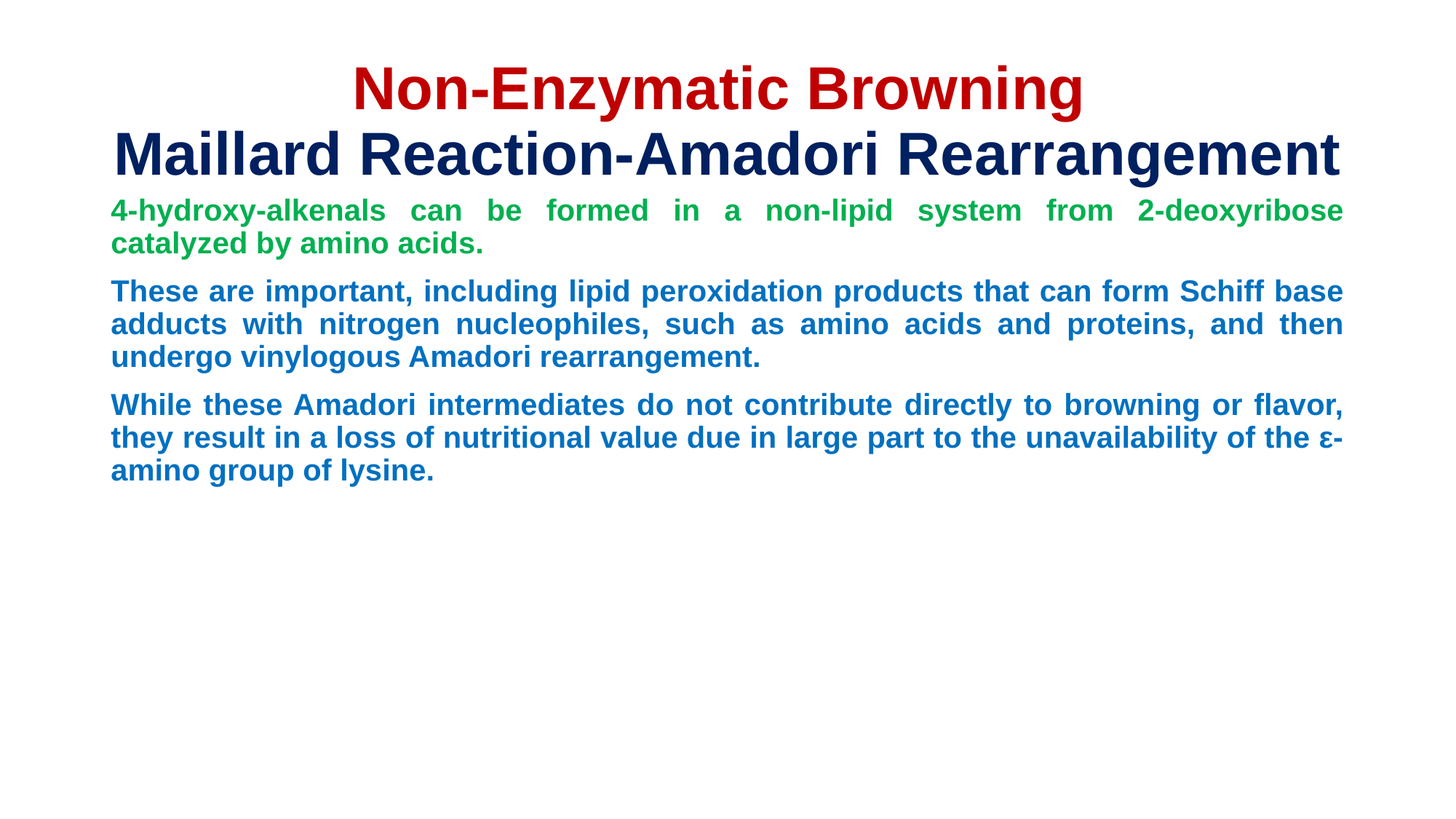

# Non-Enzymatic Browning Maillard Reaction-Amadori Rearrangement
4-hydroxy-alkenals can be formed in a non-lipid system from 2-deoxyribose catalyzed by amino acids.
These are important, including lipid peroxidation products that can form Schiff base adducts with nitrogen nucleophiles, such as amino acids and proteins, and then undergo vinylogous Amadori rearrangement.
While these Amadori intermediates do not contribute directly to browning or flavor, they result in a loss of nutritional value due in large part to the unavailability of the ε-amino group of lysine.